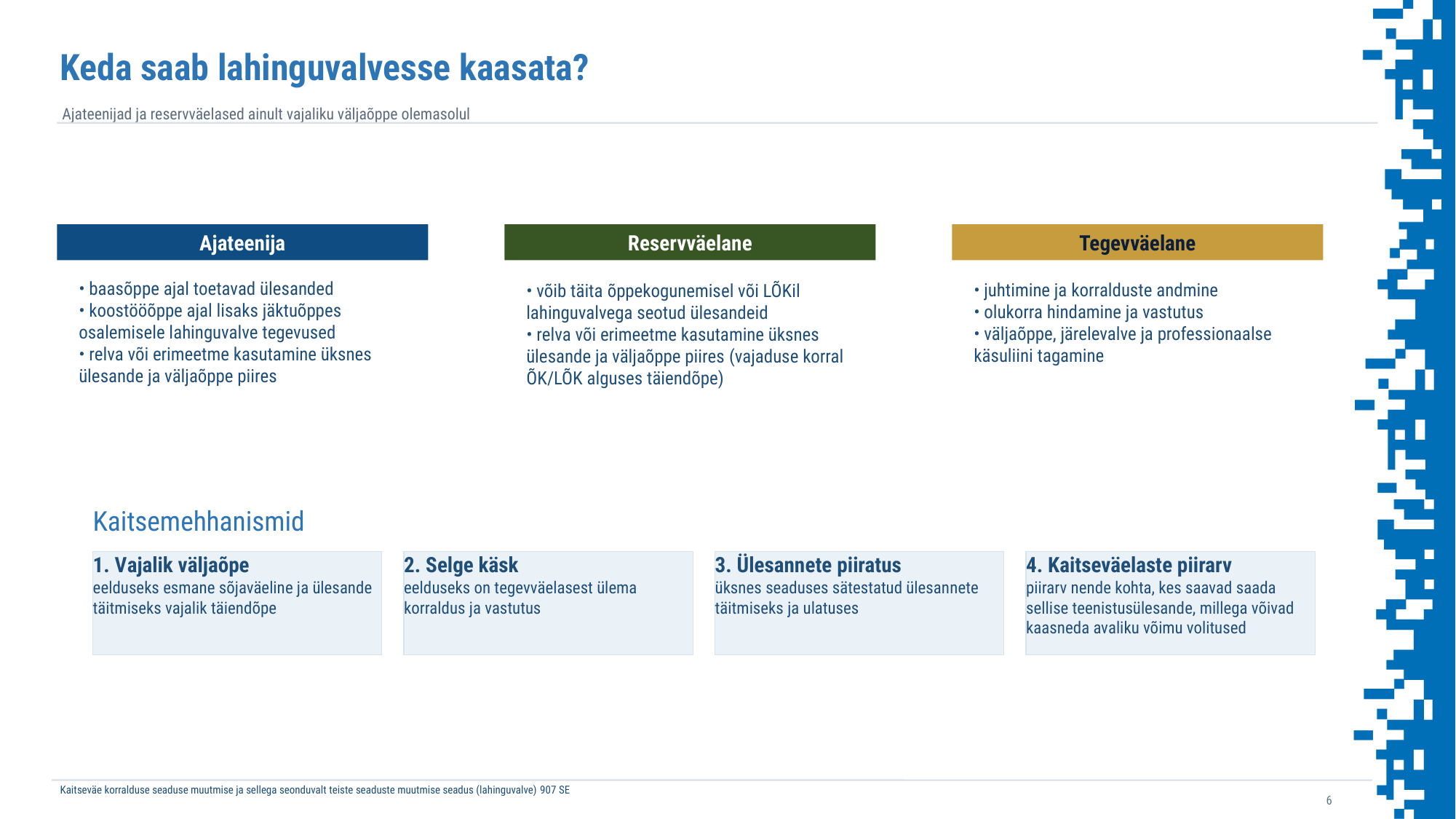

Keda saab lahinguvalvesse kaasata?
Ajateenijad ja reservväelased ainult vajaliku väljaõppe olemasolul

Ajateenija
Reservväelane
Tegevväelane
• juhtimine ja korralduste andmine
• olukorra hindamine ja vastutus
• väljaõppe, järelevalve ja professionaalse käsuliini tagamine
• baasõppe ajal toetavad ülesanded
• koostööõppe ajal lisaks jäktuõppes osalemisele lahinguvalve tegevused
• relva või erimeetme kasutamine üksnes ülesande ja väljaõppe piires
• võib täita õppekogunemisel või LÕKil lahinguvalvega seotud ülesandeid
• relva või erimeetme kasutamine üksnes ülesande ja väljaõppe piires (vajaduse korral ÕK/LÕK alguses täiendõpe)

Kaitsemehhanismid
1. Vajalik väljaõpe
eelduseks esmane sõjaväeline ja ülesande täitmiseks vajalik täiendõpe
2. Selge käsk
eelduseks on tegevväelasest ülema korraldus ja vastutus
3. Ülesannete piiratus
üksnes seaduses sätestatud ülesannete täitmiseks ja ulatuses
4. Kaitseväelaste piirarv
piirarv nende kohta, kes saavad saada sellise teenistusülesande, millega võivad kaasneda avaliku võimu volitused

Kaitseväe korralduse seaduse muutmise ja sellega seonduvalt teiste seaduste muutmise seadus (lahinguvalve) 907 SE
6